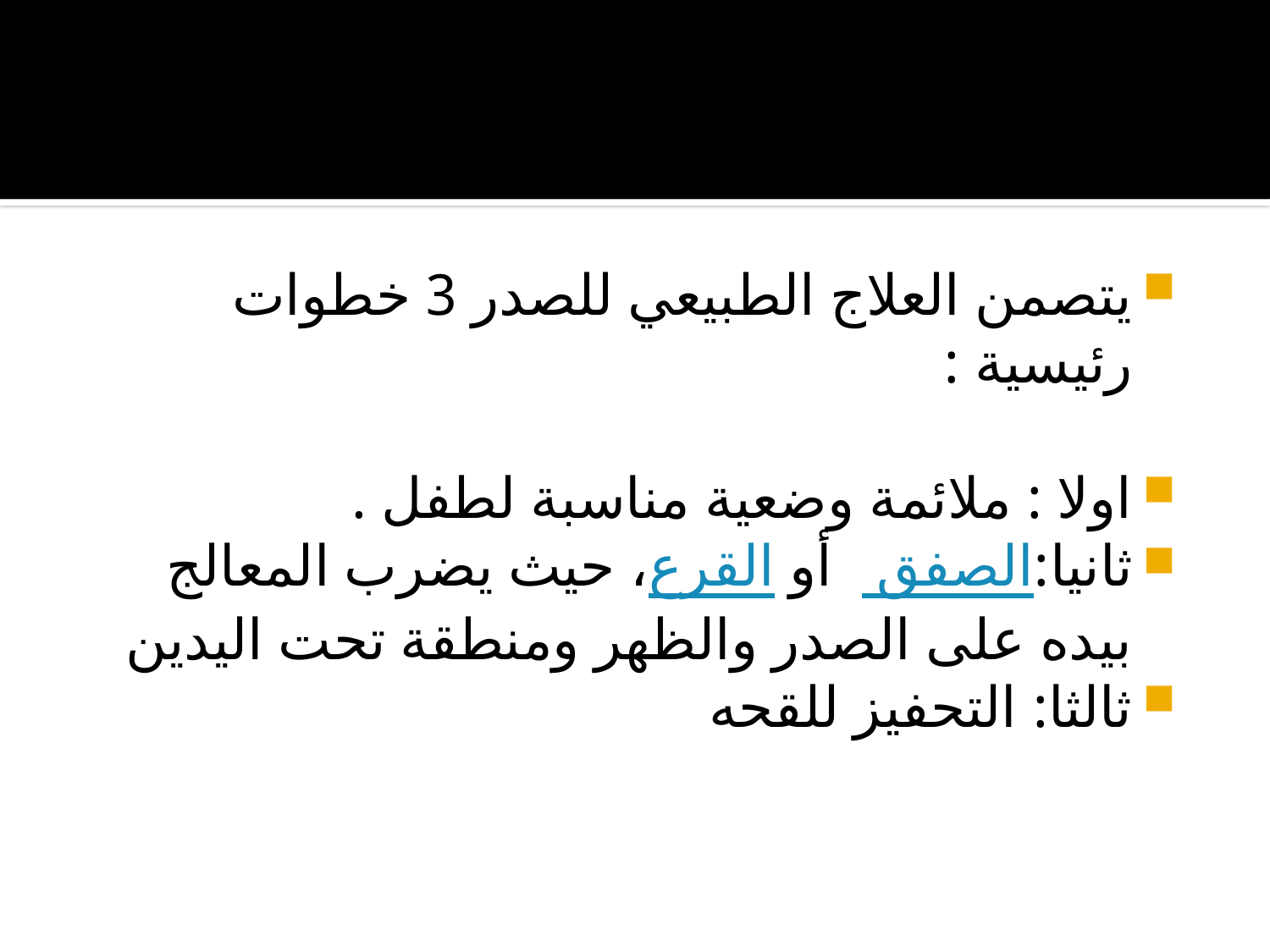

#
يتصمن العلاج الطبيعي للصدر 3 خطوات رئيسية :

اولا : ملائمة وضعية مناسبة لطفل .
ثانيا: الصفق  أو القرع، حيث يضرب المعالج بيده على الصدر والظهر ومنطقة تحت اليدين
ثالثا: التحفيز للقحه